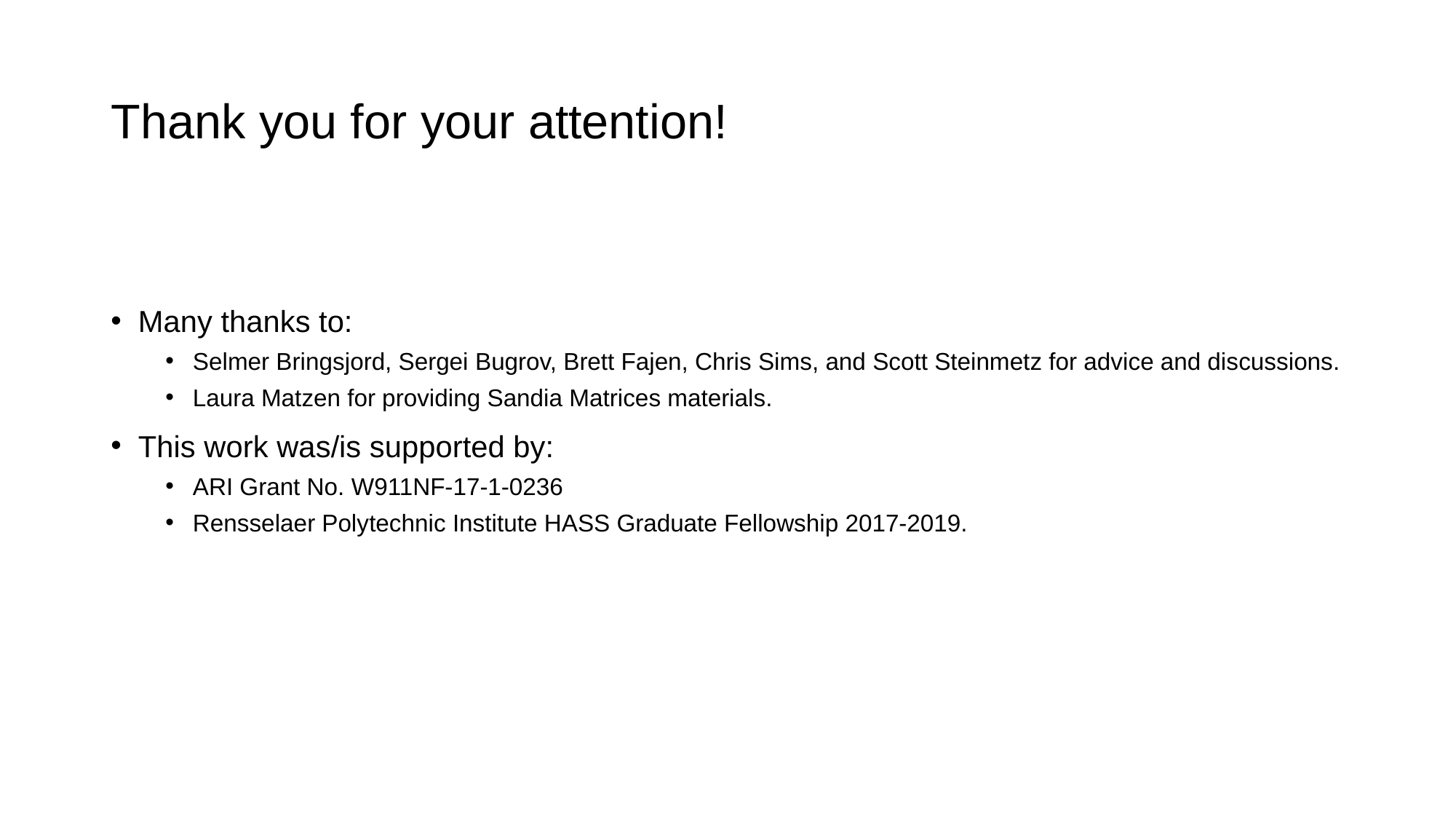

# Thank you for your attention!
Many thanks to:
Selmer Bringsjord, Sergei Bugrov, Brett Fajen, Chris Sims, and Scott Steinmetz for advice and discussions.
Laura Matzen for providing Sandia Matrices materials.
This work was/is supported by:
ARI Grant No. W911NF-17-1-0236
Rensselaer Polytechnic Institute HASS Graduate Fellowship 2017-2019.

30